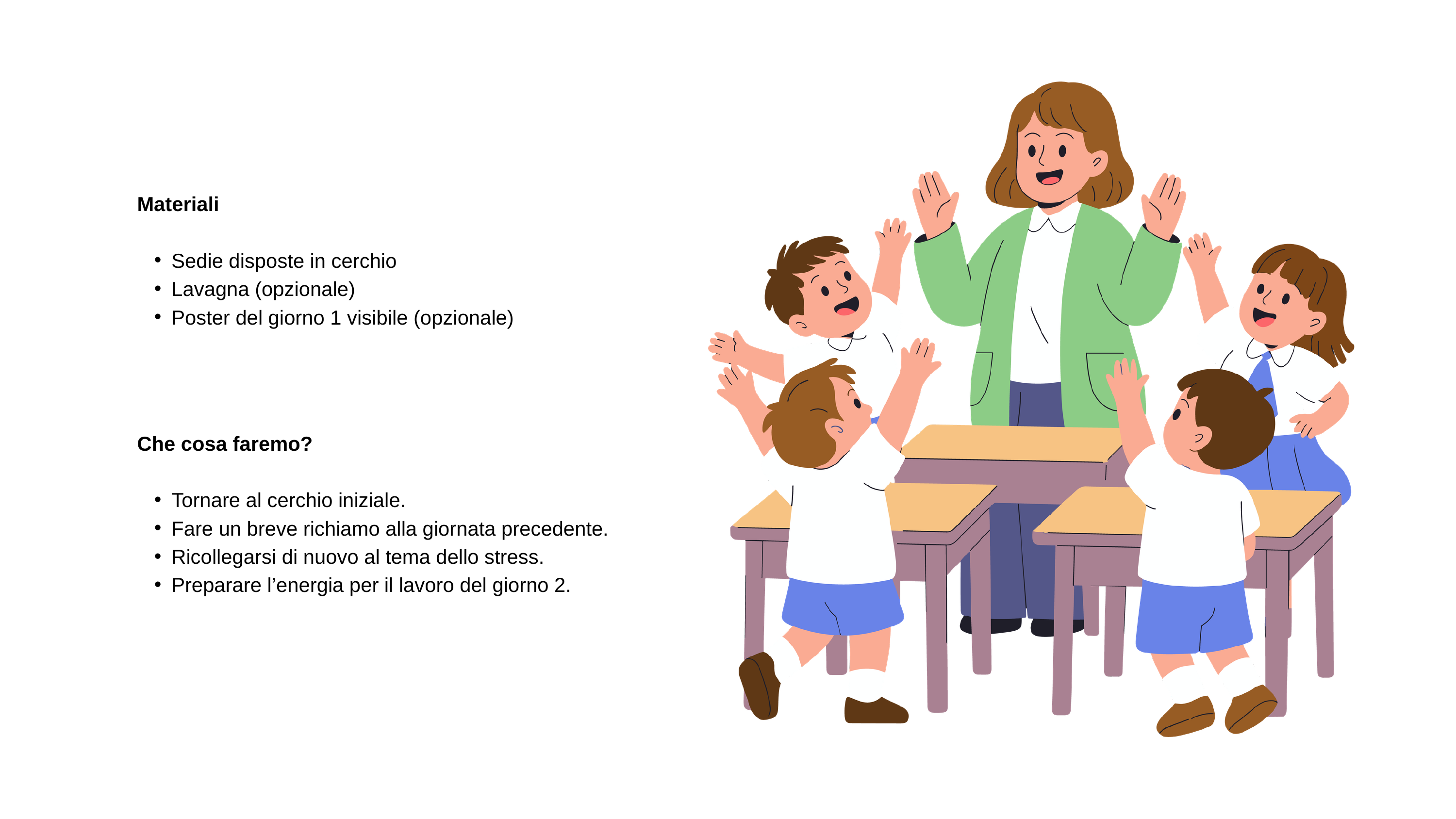

Materiali

Sedie disposte in cerchio
Lavagna (opzionale)
Poster del giorno 1 visibile (opzionale)
Che cosa faremo?

Tornare al cerchio iniziale.
Fare un breve richiamo alla giornata precedente.
Ricollegarsi di nuovo al tema dello stress.
Preparare l’energia per il lavoro del giorno 2.